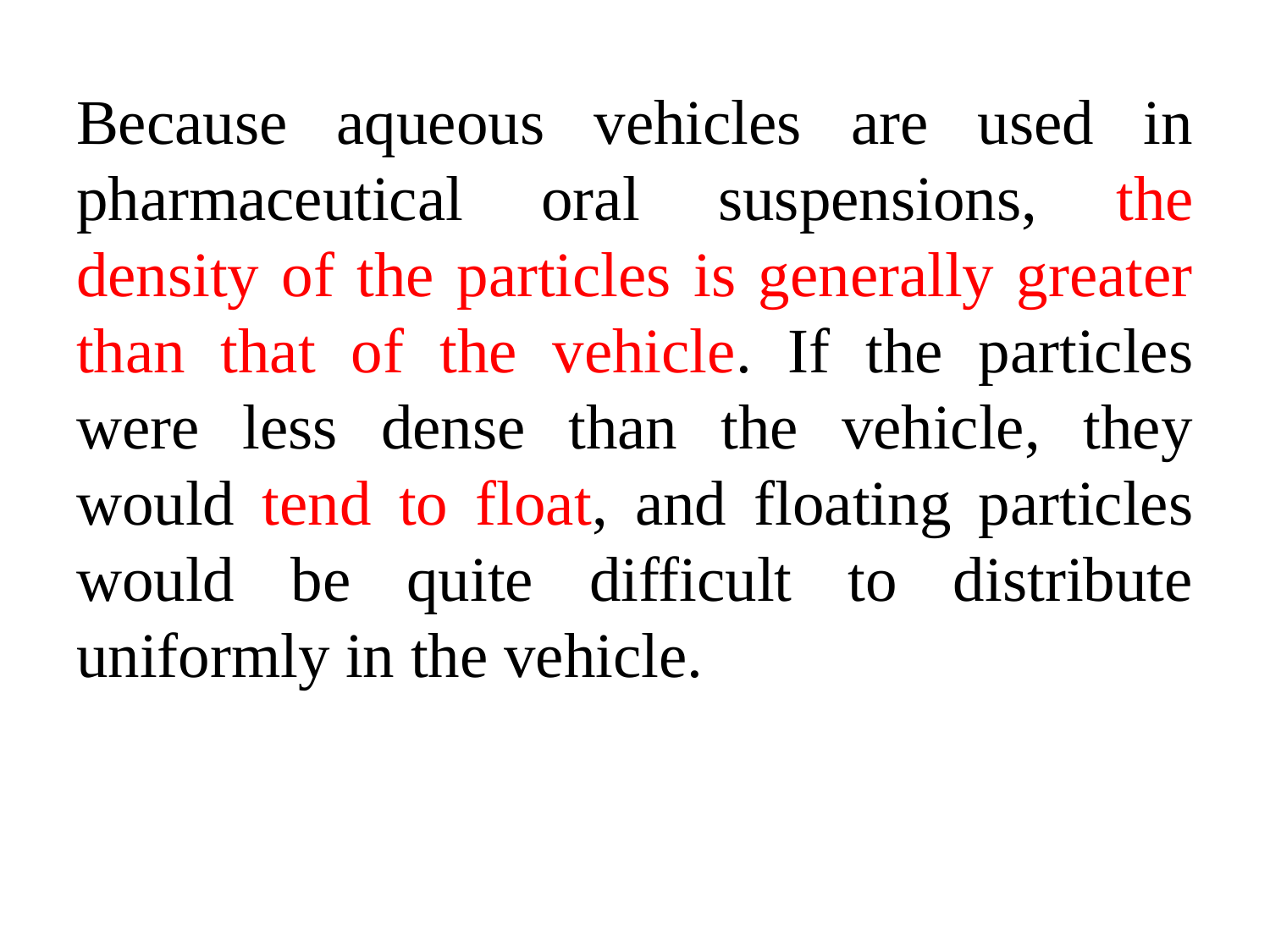

Because aqueous vehicles are used in pharmaceutical oral suspensions, the density of the particles is generally greater than that of the vehicle. If the particles were less dense than the vehicle, they would tend to float, and floating particles would be quite difficult to distribute uniformly in the vehicle.